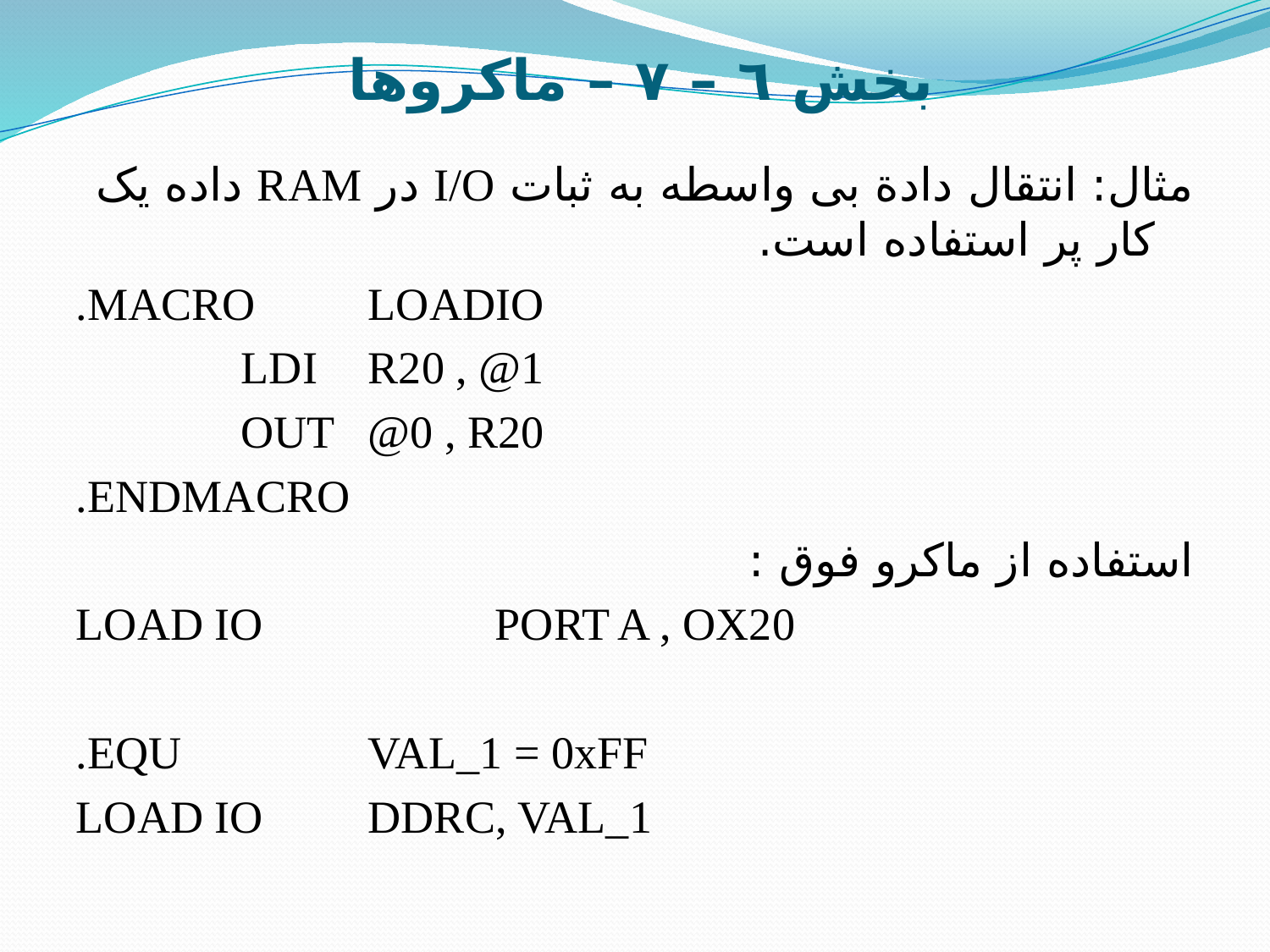

# بخش ٦ – ٧ – ماکروها
مثال: انتقال دادة بی واسطه به ثبات I/O در RAM داده یک کار پر استفاده است.
.MACRO	LOADIO
		LDI 	R20 , @1
		OUT	@0 , R20
.ENDMACRO
استفاده از ماکرو فوق :
LOAD IO		PORT A , OX20

.EQU 		VAL_1 = 0xFF
LOAD IO	DDRC, VAL_1